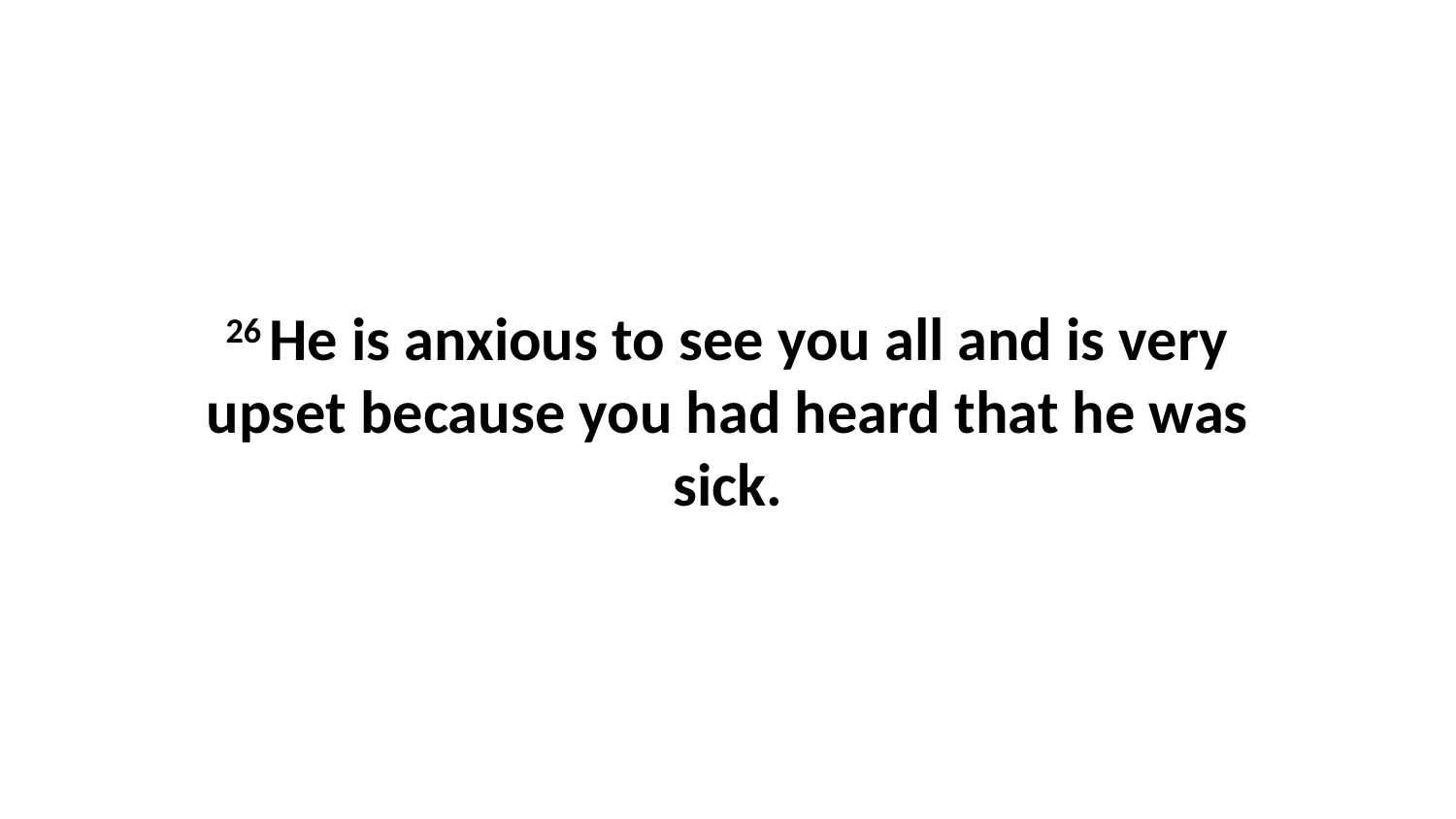

26 He is anxious to see you all and is very upset because you had heard that he was sick.